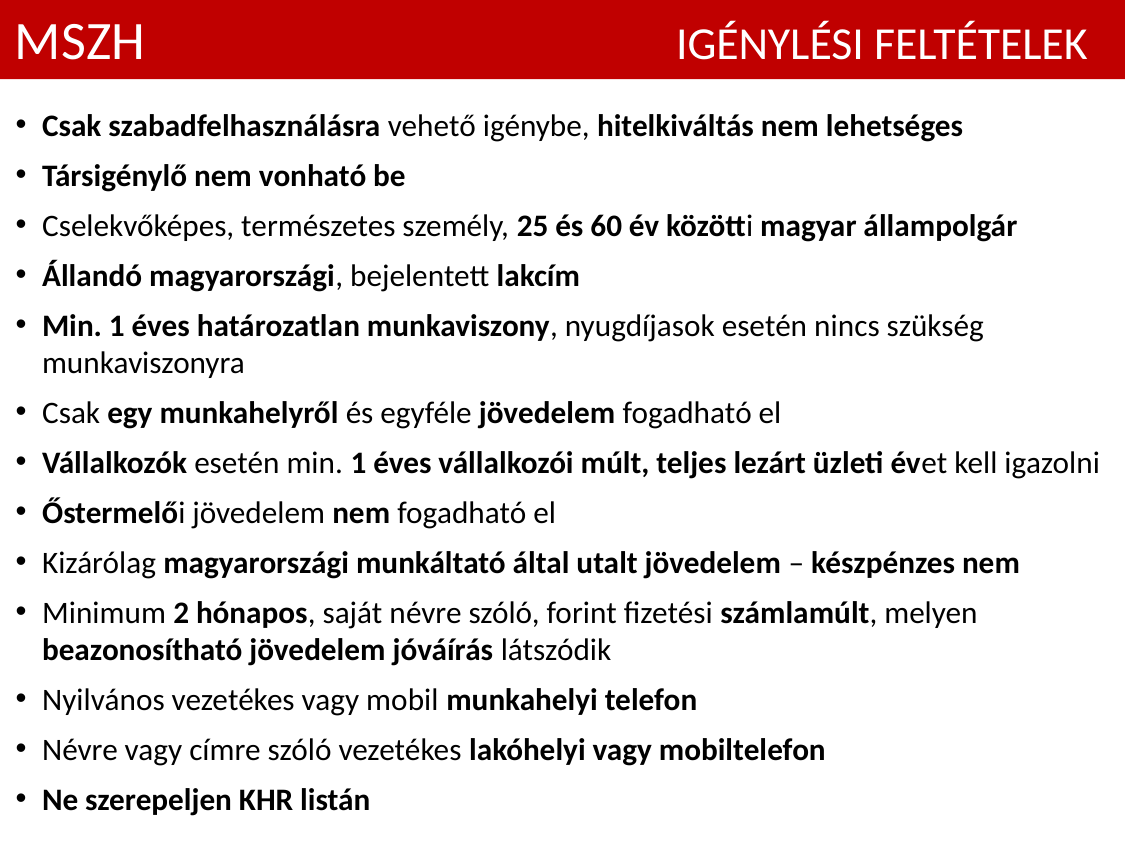

MSZH				     IGÉNYLÉSI FELTÉTELEK
23
Csak szabadfelhasználásra vehető igénybe, hitelkiváltás nem lehetséges

Társigénylő nem vonható be

Cselekvőképes, természetes személy, 25 és 60 év közötti magyar állampolgár

Állandó magyarországi, bejelentett lakcím

Min. 1 éves határozatlan munkaviszony, nyugdíjasok esetén nincs szükség munkaviszonyra

Csak egy munkahelyről és egyféle jövedelem fogadható el

Vállalkozók esetén min. 1 éves vállalkozói múlt, teljes lezárt üzleti évet kell igazolni

Őstermelői jövedelem nem fogadható el

Kizárólag magyarországi munkáltató által utalt jövedelem – készpénzes nem

Minimum 2 hónapos, saját névre szóló, forint fizetési számlamúlt, melyen beazonosítható jövedelem jóváírás látszódik

Nyilvános vezetékes vagy mobil munkahelyi telefon

Névre vagy címre szóló vezetékes lakóhelyi vagy mobiltelefon

Ne szerepeljen KHR listán